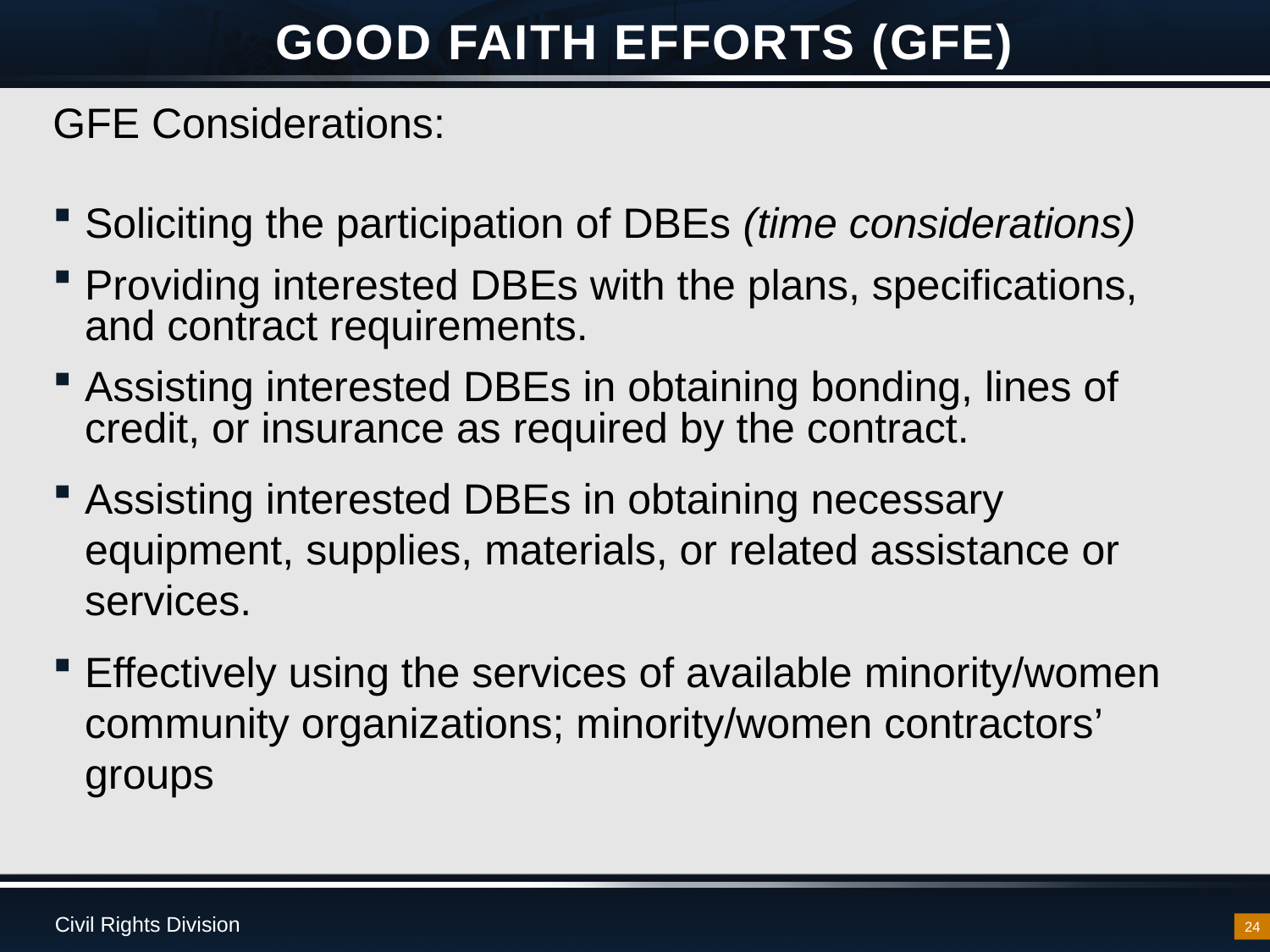

# GOOD FAITH EFFORTS (GFE)
GFE Considerations:

Soliciting the participation of DBEs (time considerations)
Providing interested DBEs with the plans, specifications, and contract requirements.
Assisting interested DBEs in obtaining bonding, lines of credit, or insurance as required by the contract.
Assisting interested DBEs in obtaining necessary equipment, supplies, materials, or related assistance or services.
Effectively using the services of available minority/women community organizations; minority/women contractors’ groups

24